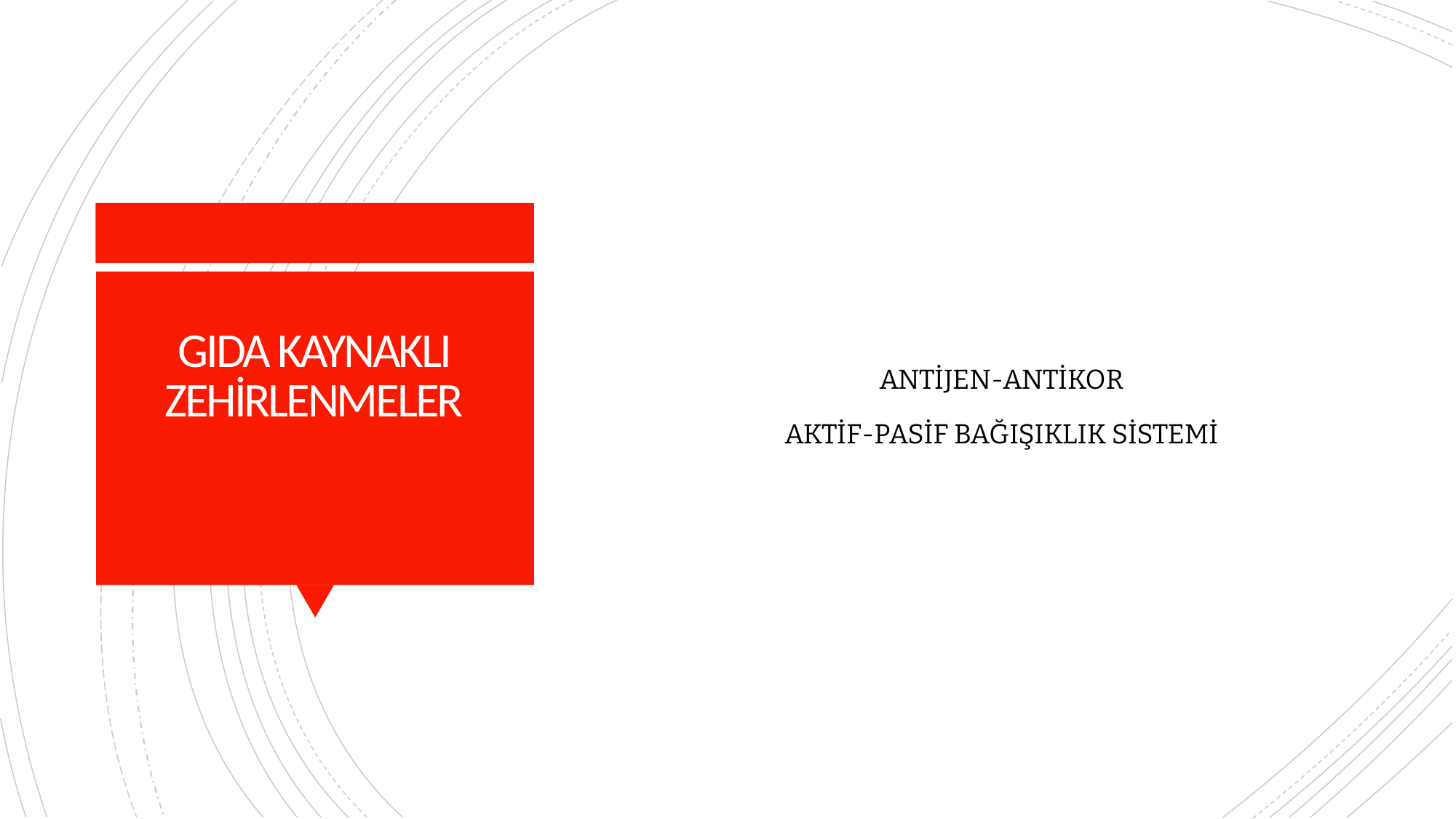

ANTİJEN-ANTİKOR
AKTİF-PASİF BAĞIŞIKLIK SİSTEMİ

# GIDA KAYNAKLI ZEHİRLENMELER